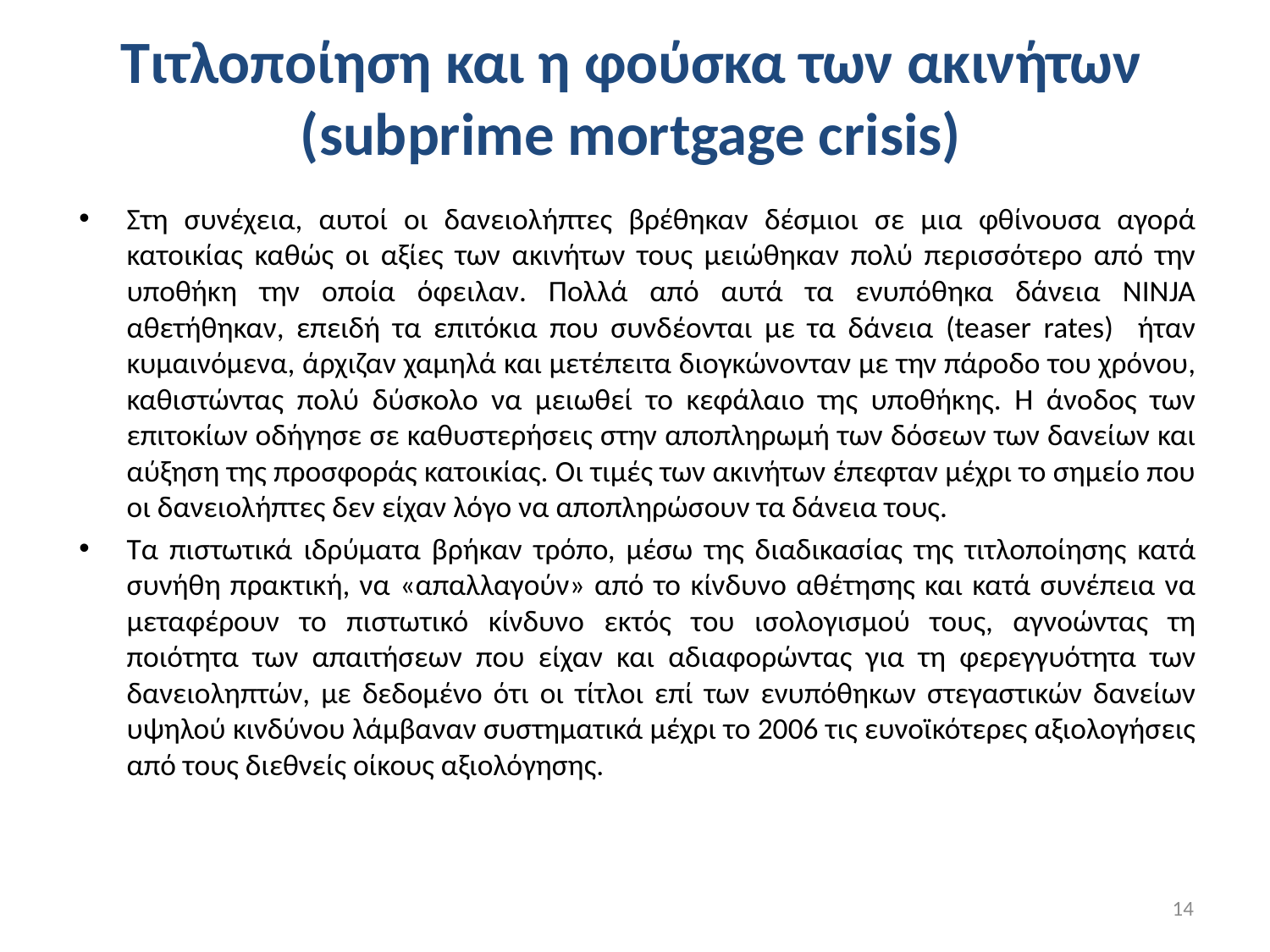

# Τιτλοποίηση και η φούσκα των ακινήτων (subprime mortgage crisis)
Στη συνέχεια, αυτοί οι δανειολήπτες βρέθηκαν δέσμιοι σε μια φθίνουσα αγορά κατοικίας καθώς οι αξίες των ακινήτων τους μειώθηκαν πολύ περισσότερο από την υποθήκη την οποία όφειλαν. Πολλά από αυτά τα ενυπόθηκα δάνεια NINJA αθετήθηκαν, επειδή τα επιτόκια που συνδέονται με τα δάνεια (teaser rates)  ήταν κυμαινόμενα, άρχιζαν χαμηλά και μετέπειτα διογκώνονταν με την πάροδο του χρόνου, καθιστώντας πολύ δύσκολο να μειωθεί το κεφάλαιο της υποθήκης. Η άνοδος των επιτοκίων οδήγησε σε καθυστερήσεις στην αποπληρωμή των δόσεων των δανείων και αύξηση της προσφοράς κατοικίας. Οι τιμές των ακινήτων έπεφταν μέχρι το σημείο που οι δανειολήπτες δεν είχαν λόγο να αποπληρώσουν τα δάνεια τους.
Τα πιστωτικά ιδρύματα βρήκαν τρόπο, μέσω της διαδικασίας της τιτλοποίησης κατά συνήθη πρακτική, να «απαλλαγούν» από το κίνδυνο αθέτησης και κατά συνέπεια να μεταφέρουν το πιστωτικό κίνδυνο εκτός του ισολογισμού τους, αγνοώντας τη ποιότητα των απαιτήσεων που είχαν και αδιαφορώντας για τη φερεγγυότητα των δανειοληπτών, με δεδομένο ότι οι τίτλοι επί των ενυπόθηκων στεγαστικών δανείων υψηλού κινδύνου λάμβαναν συστηματικά μέχρι το 2006 τις ευνοϊκότερες αξιολογήσεις από τους διεθνείς οίκους αξιολόγησης.
14